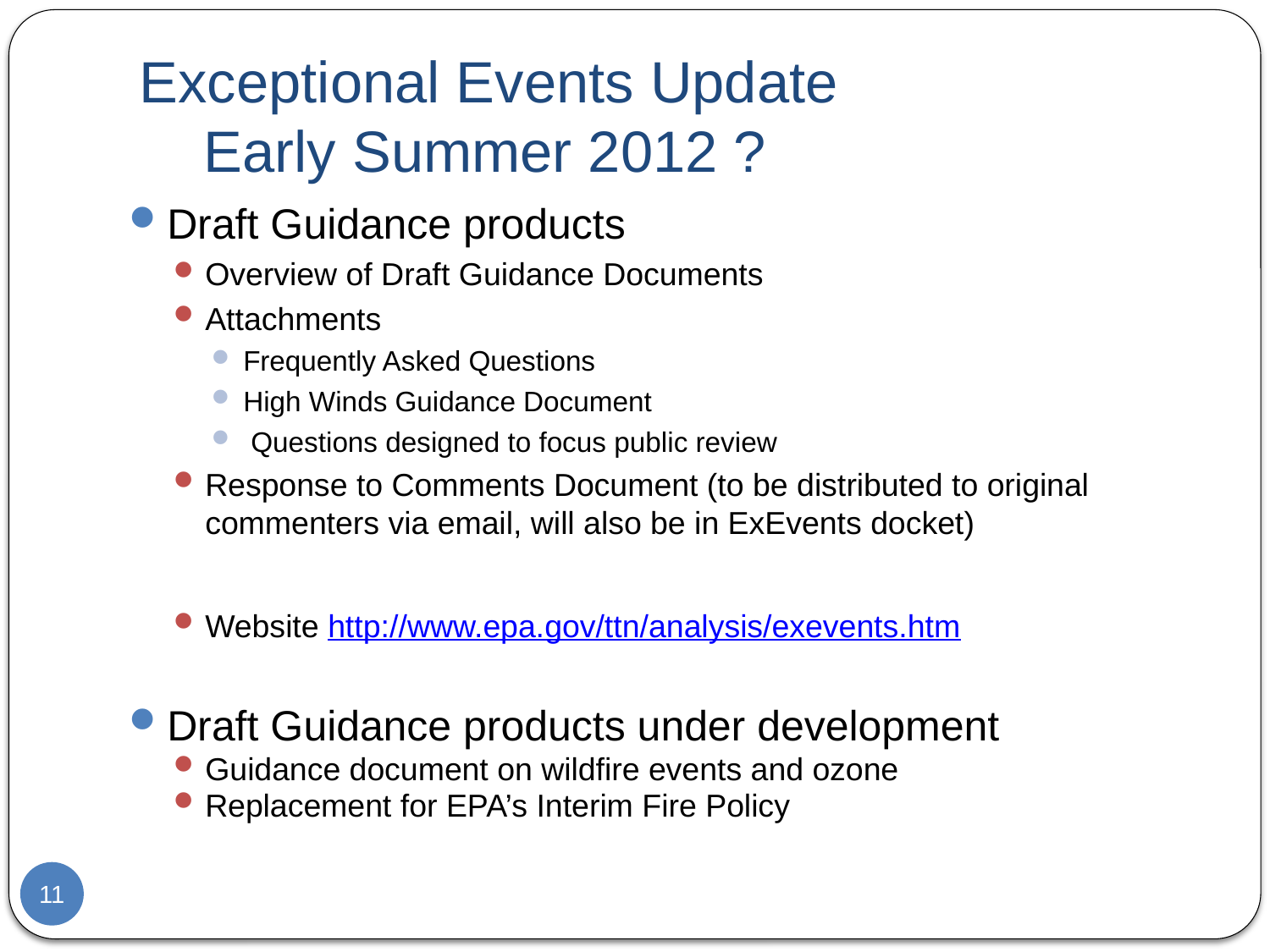

# Exceptional Events Update Early Summer 2012 ?
Draft Guidance products
Overview of Draft Guidance Documents
Attachments
Frequently Asked Questions
High Winds Guidance Document
 Questions designed to focus public review
Response to Comments Document (to be distributed to original commenters via email, will also be in ExEvents docket)

Website http://www.epa.gov/ttn/analysis/exevents.htm

Draft Guidance products under development
Guidance document on wildfire events and ozone
Replacement for EPA’s Interim Fire Policy

11